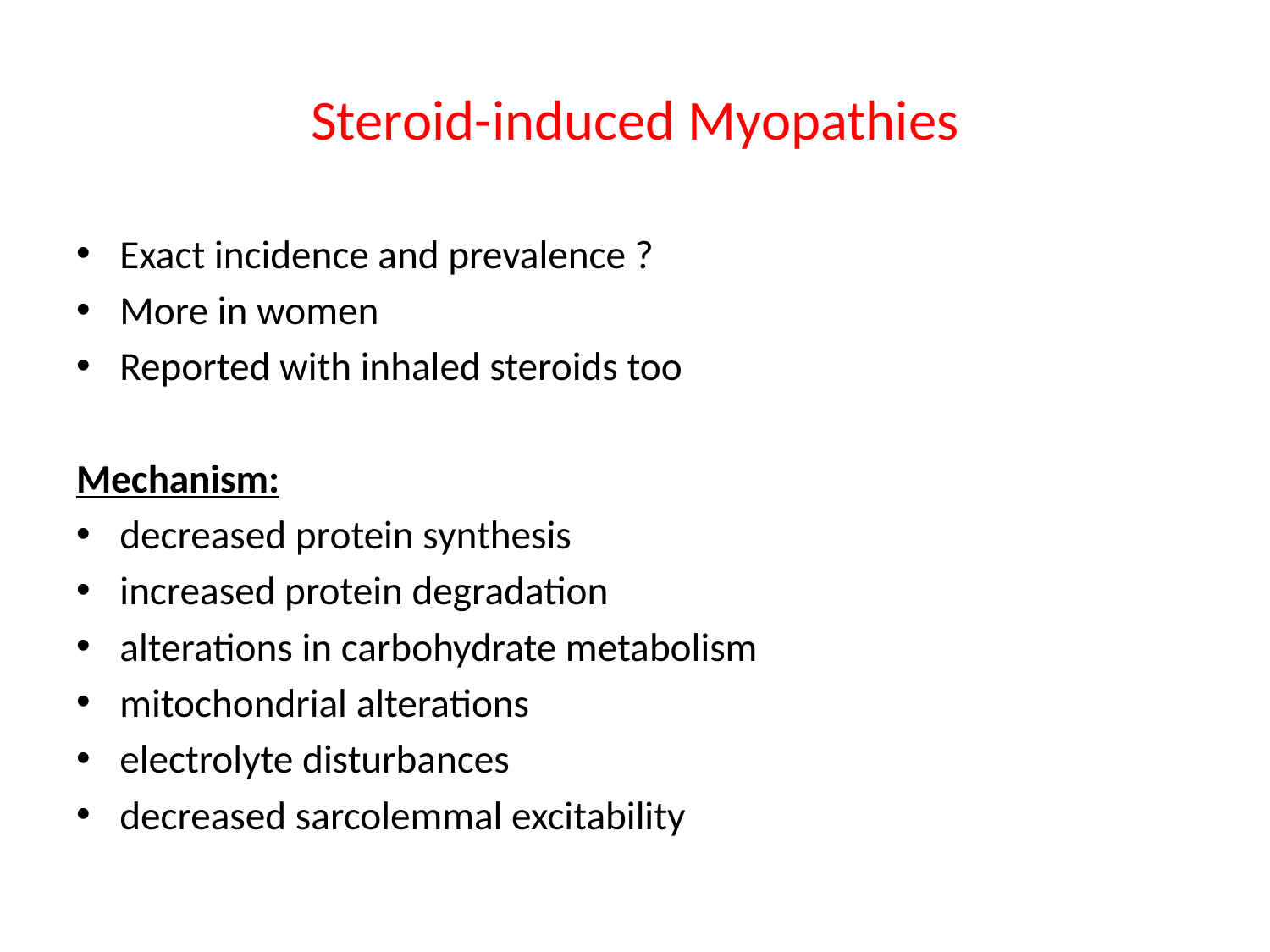

# Steroid-induced Myopathies
Exact incidence and prevalence ?
More in women
Reported with inhaled steroids too

Mechanism:
decreased protein synthesis
increased protein degradation
alterations in carbohydrate metabolism
mitochondrial alterations
electrolyte disturbances
decreased sarcolemmal excitability